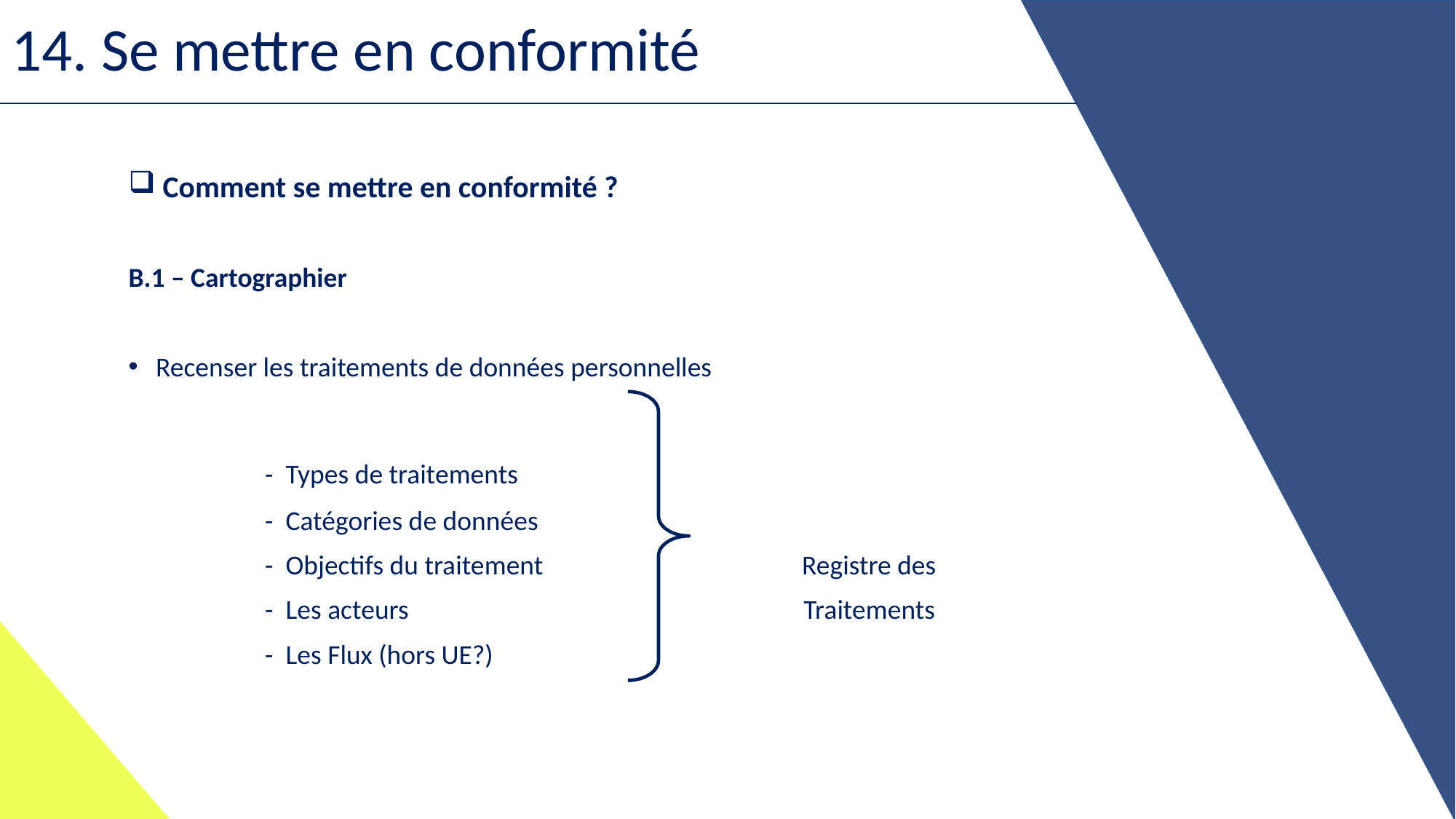

# 14. Se mettre en conformité
Comment se mettre en conformité ?

B.1 – Cartographier

Recenser les traitements de données personnelles

		-  Types de traitements
		-  Catégories de données
		-  Objectifs du traitement                                          Registre des
		-  Les acteurs                                                                Traitements
		-  Les Flux (hors UE?)